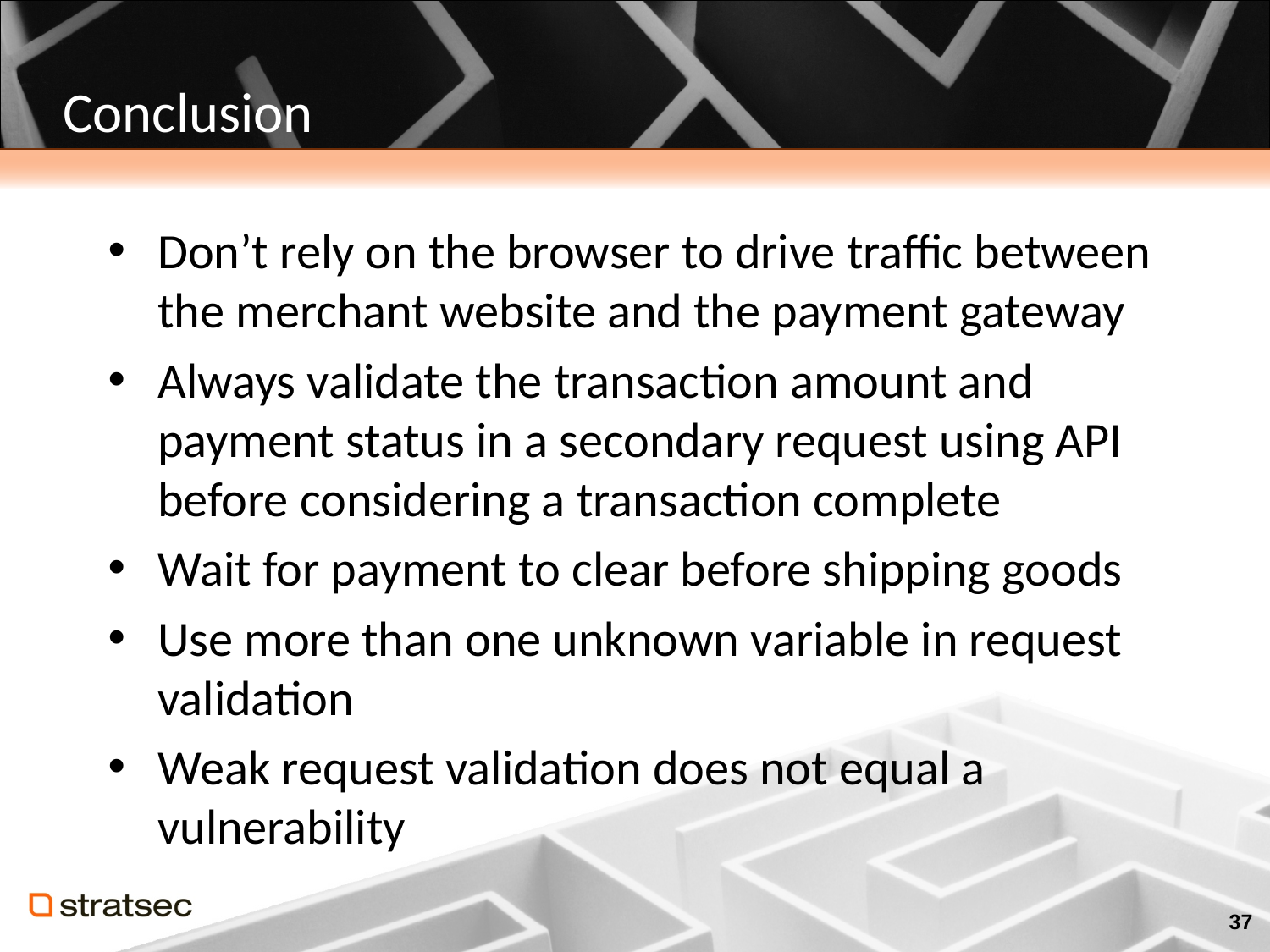

# Conclusion
Don’t rely on the browser to drive traffic between the merchant website and the payment gateway
Always validate the transaction amount and payment status in a secondary request using API before considering a transaction complete
Wait for payment to clear before shipping goods
Use more than one unknown variable in request validation
Weak request validation does not equal a vulnerability